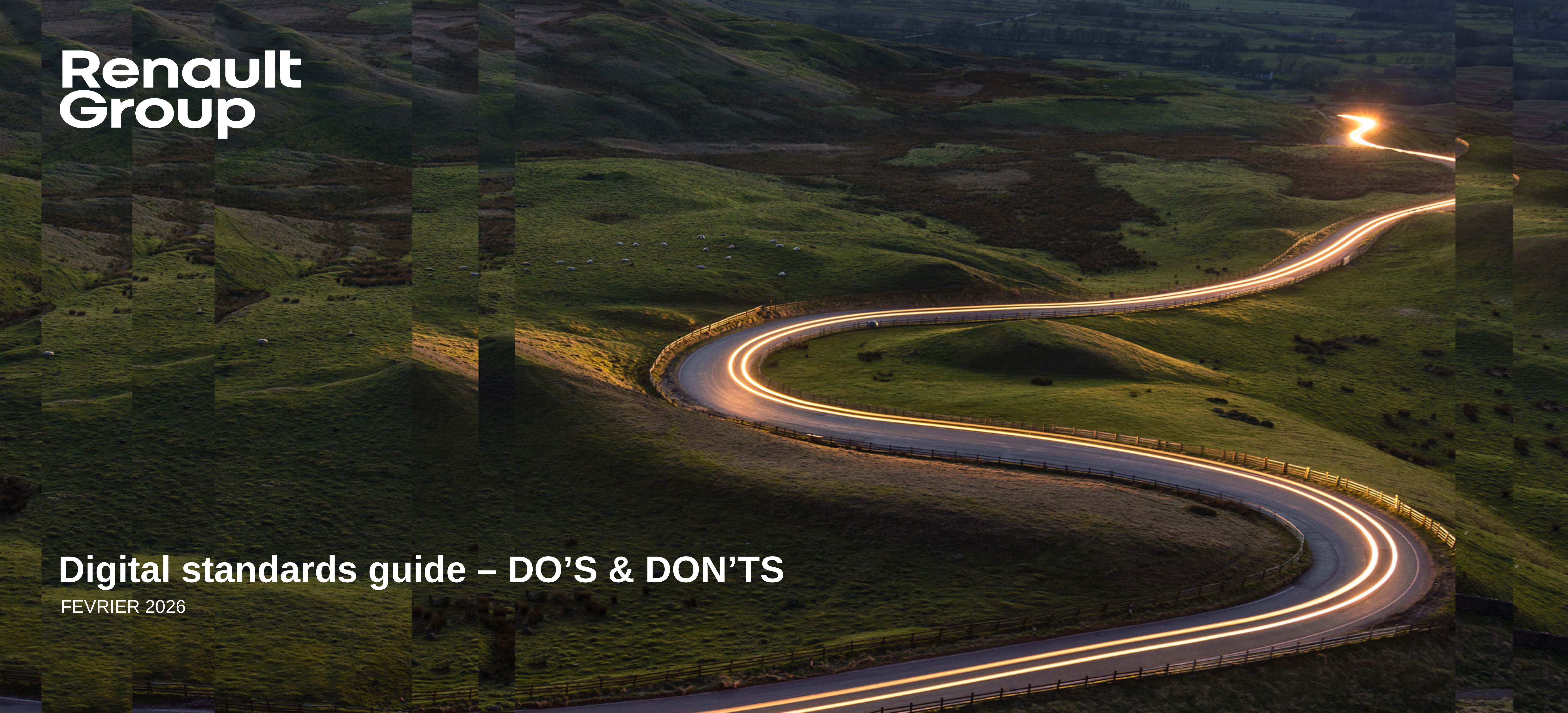

# Digital standards guide – DO’S & DON’TS
FEVRIER 2026